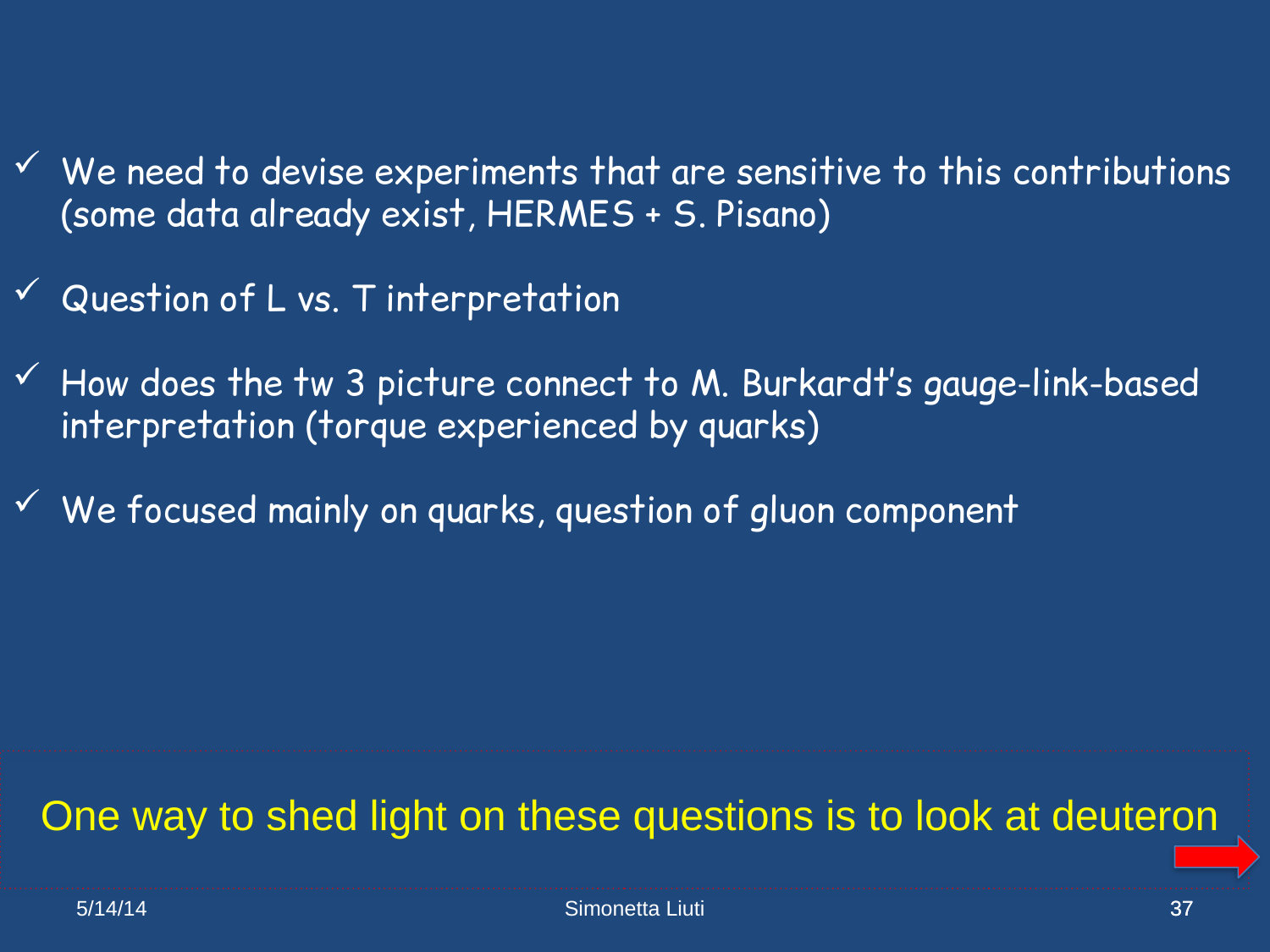

We need to devise experiments that are sensitive to this contributions (some data already exist, HERMES + S. Pisano)

Question of L vs. T interpretation

How does the tw 3 picture connect to M. Burkardt’s gauge-link-based interpretation (torque experienced by quarks)

We focused mainly on quarks, question of gluon component

One way to shed light on these questions is to look at deuteron

5/14/14
Simonetta Liuti
37
37